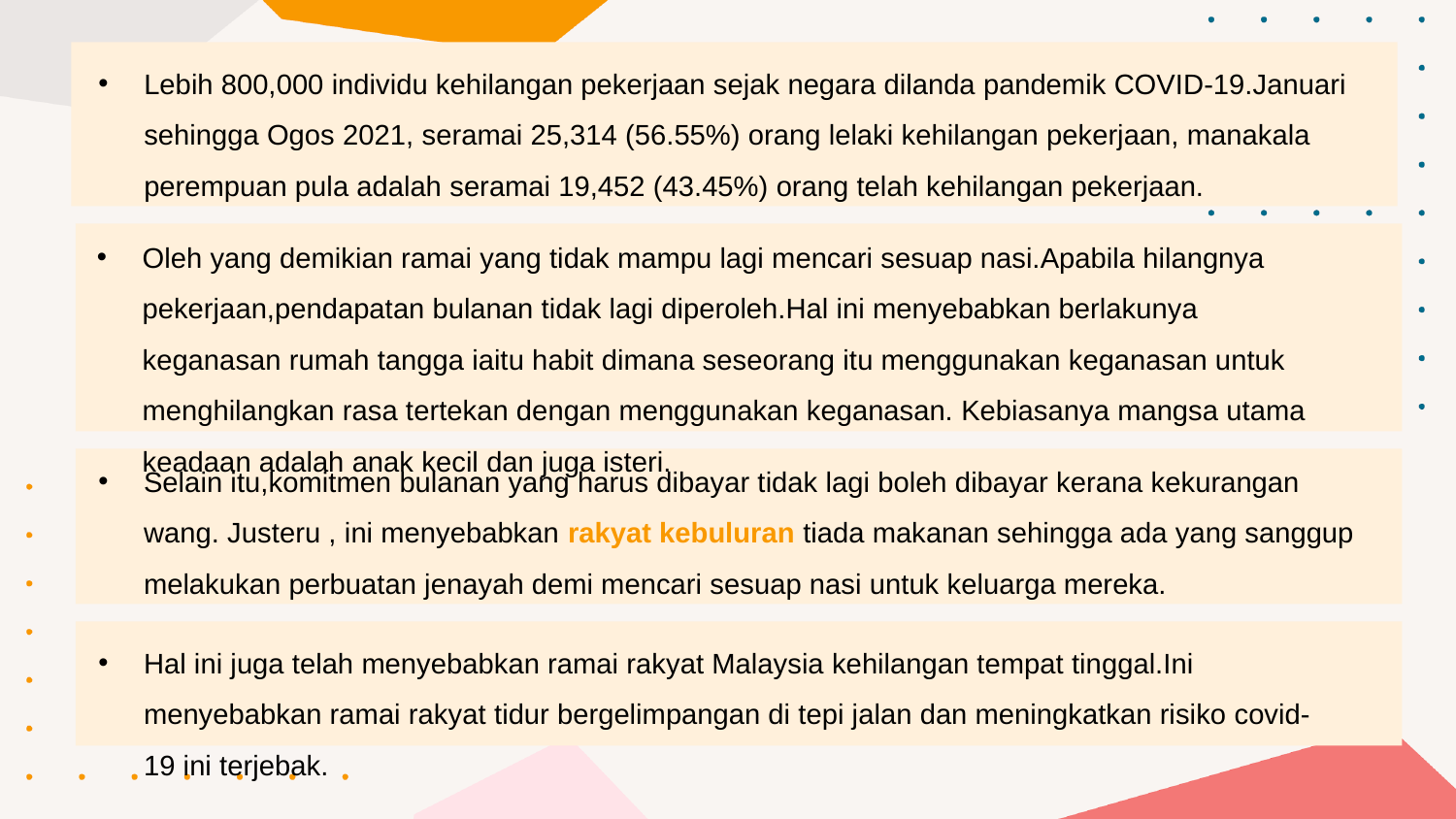

Lebih 800,000 individu kehilangan pekerjaan sejak negara dilanda pandemik COVID-19.Januari sehingga Ogos 2021, seramai 25,314 (56.55%) orang lelaki kehilangan pekerjaan, manakala perempuan pula adalah seramai 19,452 (43.45%) orang telah kehilangan pekerjaan.

Oleh yang demikian ramai yang tidak mampu lagi mencari sesuap nasi.Apabila hilangnya pekerjaan,pendapatan bulanan tidak lagi diperoleh.Hal ini menyebabkan berlakunya keganasan rumah tangga iaitu habit dimana seseorang itu menggunakan keganasan untuk menghilangkan rasa tertekan dengan menggunakan keganasan. Kebiasanya mangsa utama keadaan adalah anak kecil dan juga isteri.

Selain itu,komitmen bulanan yang harus dibayar tidak lagi boleh dibayar kerana kekurangan wang. Justeru , ini menyebabkan rakyat kebuluran tiada makanan sehingga ada yang sanggup melakukan perbuatan jenayah demi mencari sesuap nasi untuk keluarga mereka.

Hal ini juga telah menyebabkan ramai rakyat Malaysia kehilangan tempat tinggal.Ini menyebabkan ramai rakyat tidur bergelimpangan di tepi jalan dan meningkatkan risiko covid-19 ini terjebak.